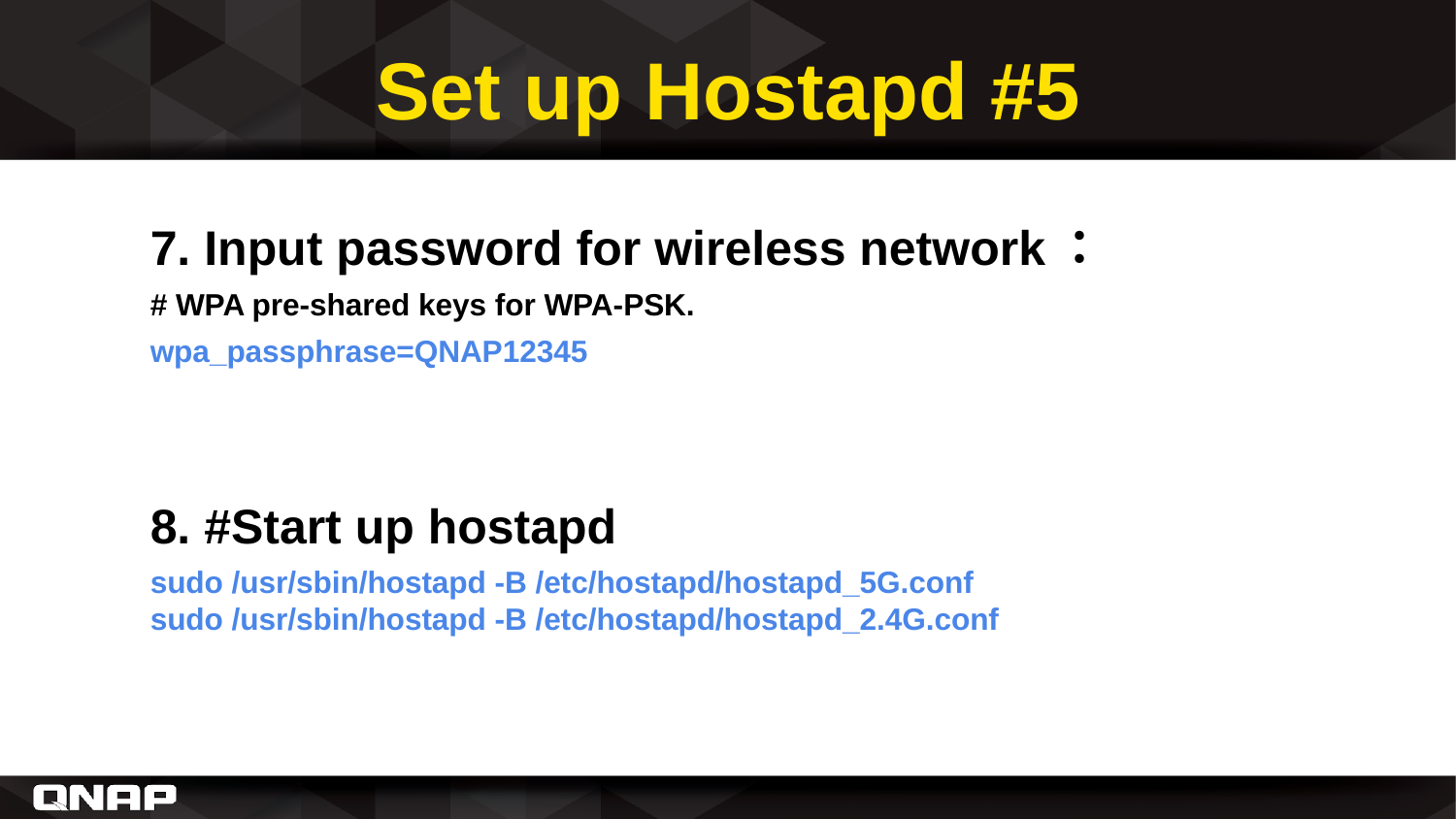

# Set up Hostapd #5
7. Input password for wireless network：
	# WPA pre-shared keys for WPA-PSK.
	wpa_passphrase=QNAP12345

8. #Start up hostapd
sudo /usr/sbin/hostapd -B /etc/hostapd/hostapd_5G.conf
sudo /usr/sbin/hostapd -B /etc/hostapd/hostapd_2.4G.conf